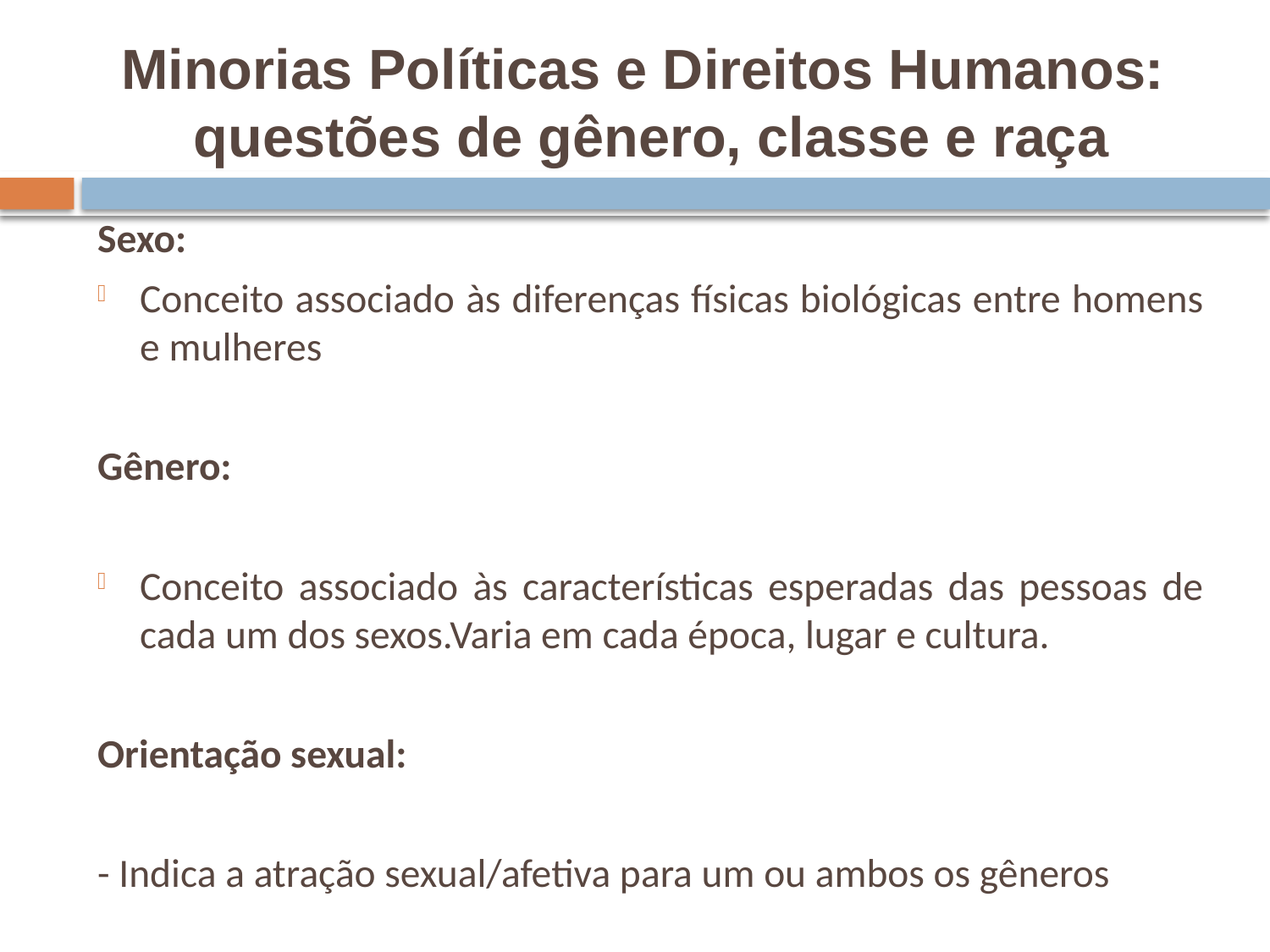

# Minorias Políticas e Direitos Humanos: questões de gênero, classe e raça
Sexo:
Conceito associado às diferenças físicas biológicas entre homens e mulheres

Gênero:

Conceito associado às características esperadas das pessoas de cada um dos sexos.Varia em cada época, lugar e cultura.

Orientação sexual:

- Indica a atração sexual/afetiva para um ou ambos os gêneros